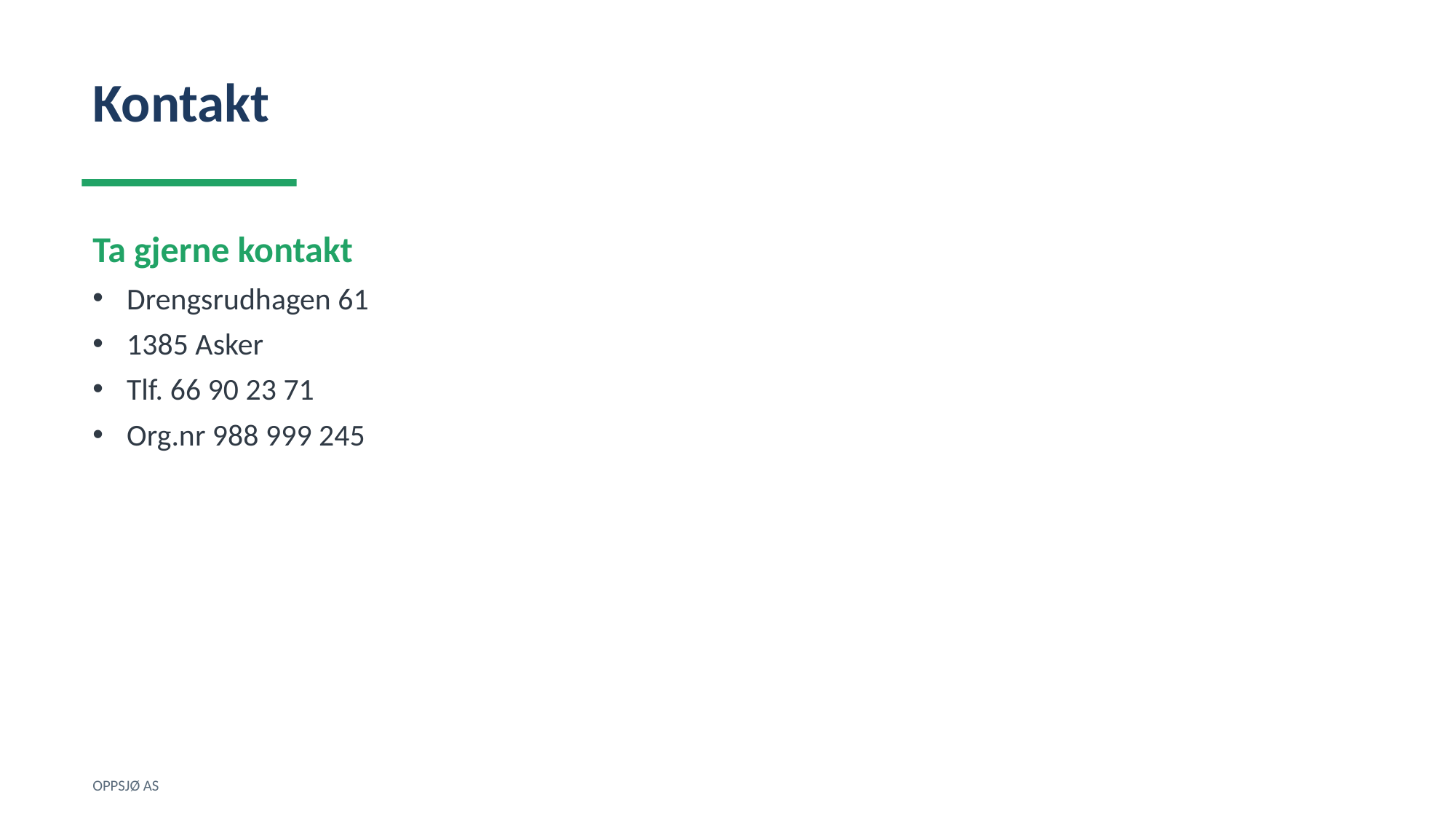

Kontakt

Ta gjerne kontakt
Drengsrudhagen 61
1385 Asker
Tlf. 66 90 23 71
Org.nr 988 999 245
OPPSJØ AS